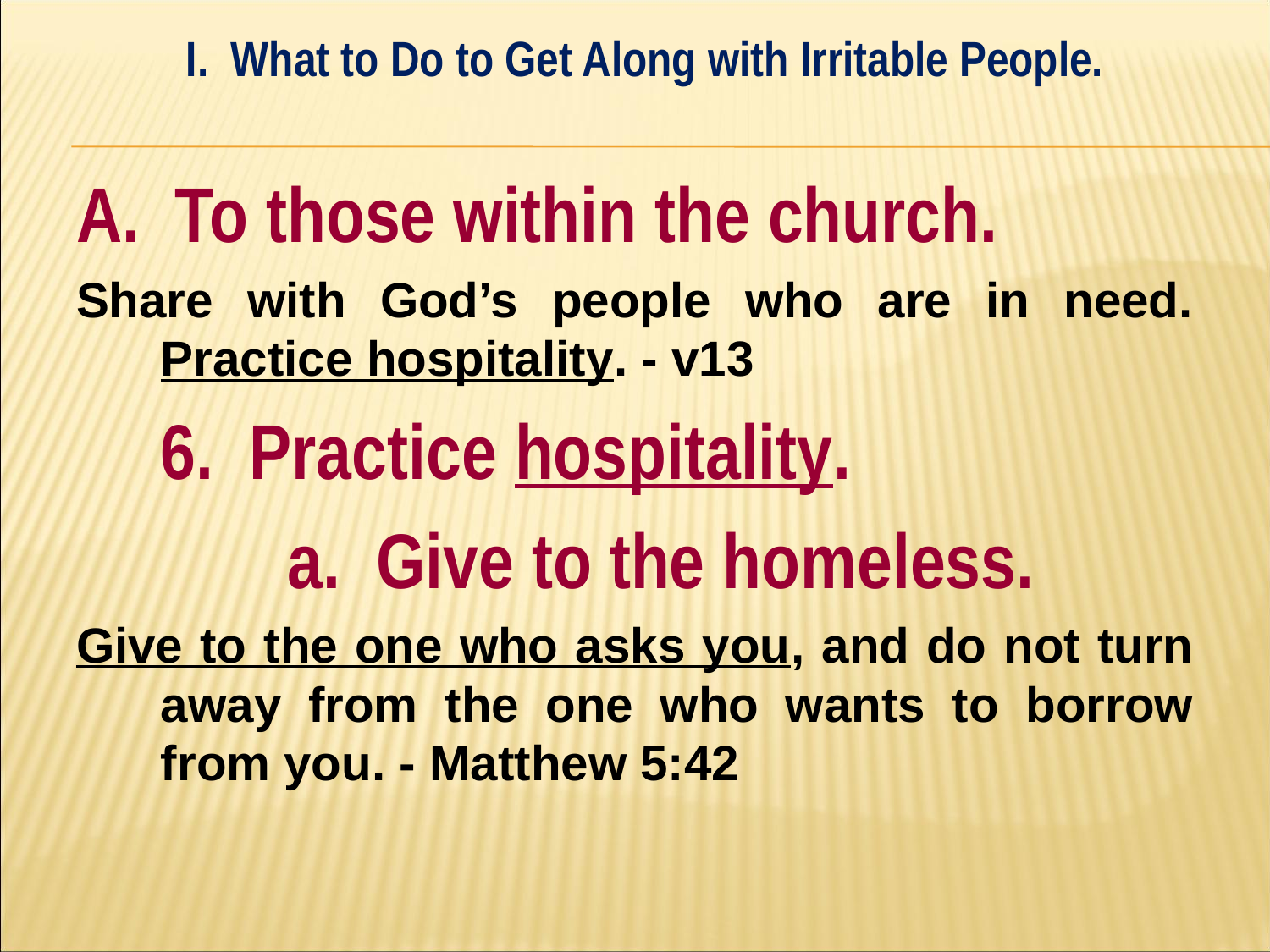

I.  What to Do to Get Along with Irritable People.
#
A.  To those within the church.
Share with God’s people who are in need. Practice hospitality. - v13
	6.  Practice hospitality.
		a.  Give to the homeless.
Give to the one who asks you, and do not turn away from the one who wants to borrow from you. - Matthew 5:42